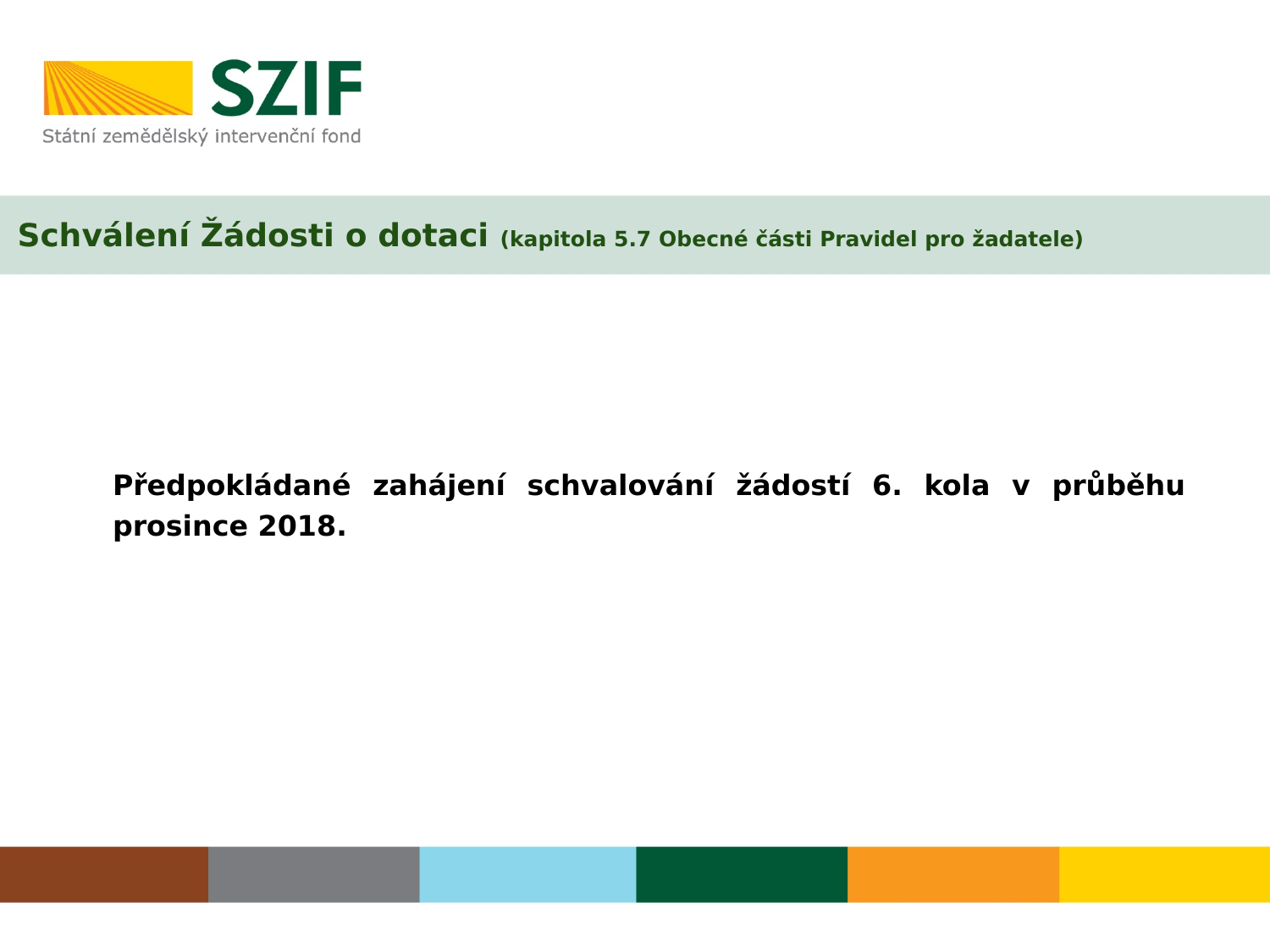

# Schválení Žádosti o dotaci (kapitola 5.7 Obecné části Pravidel pro žadatele)

Předpokládané zahájení schvalování žádostí 6. kola v průběhu prosince 2018.